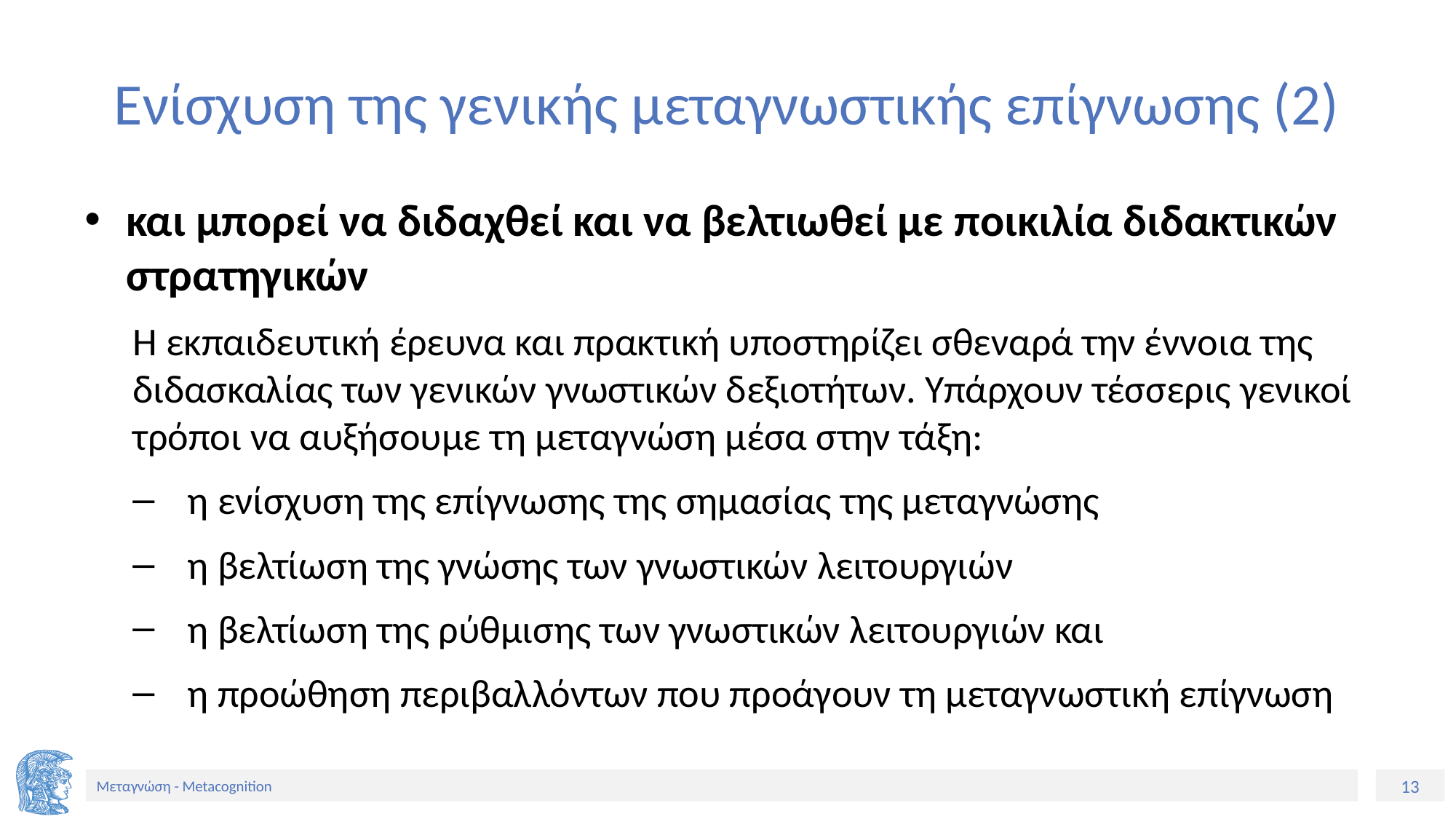

# Ενίσχυση της γενικής μεταγνωστικής επίγνωσης (2)
και μπορεί να διδαχθεί και να βελτιωθεί με ποικιλία διδακτικών στρατηγικών
Η εκπαιδευτική έρευνα και πρακτική υποστηρίζει σθεναρά την έννοια της διδασκαλίας των γενικών γνωστικών δεξιοτήτων. Υπάρχουν τέσσερις γενικοί τρόποι να αυξήσουμε τη μεταγνώση μέσα στην τάξη:
η ενίσχυση της επίγνωσης της σημασίας της μεταγνώσης
η βελτίωση της γνώσης των γνωστικών λειτουργιών
η βελτίωση της ρύθμισης των γνωστικών λειτουργιών και
η προώθηση περιβαλλόντων που προάγουν τη μεταγνωστική επίγνωση